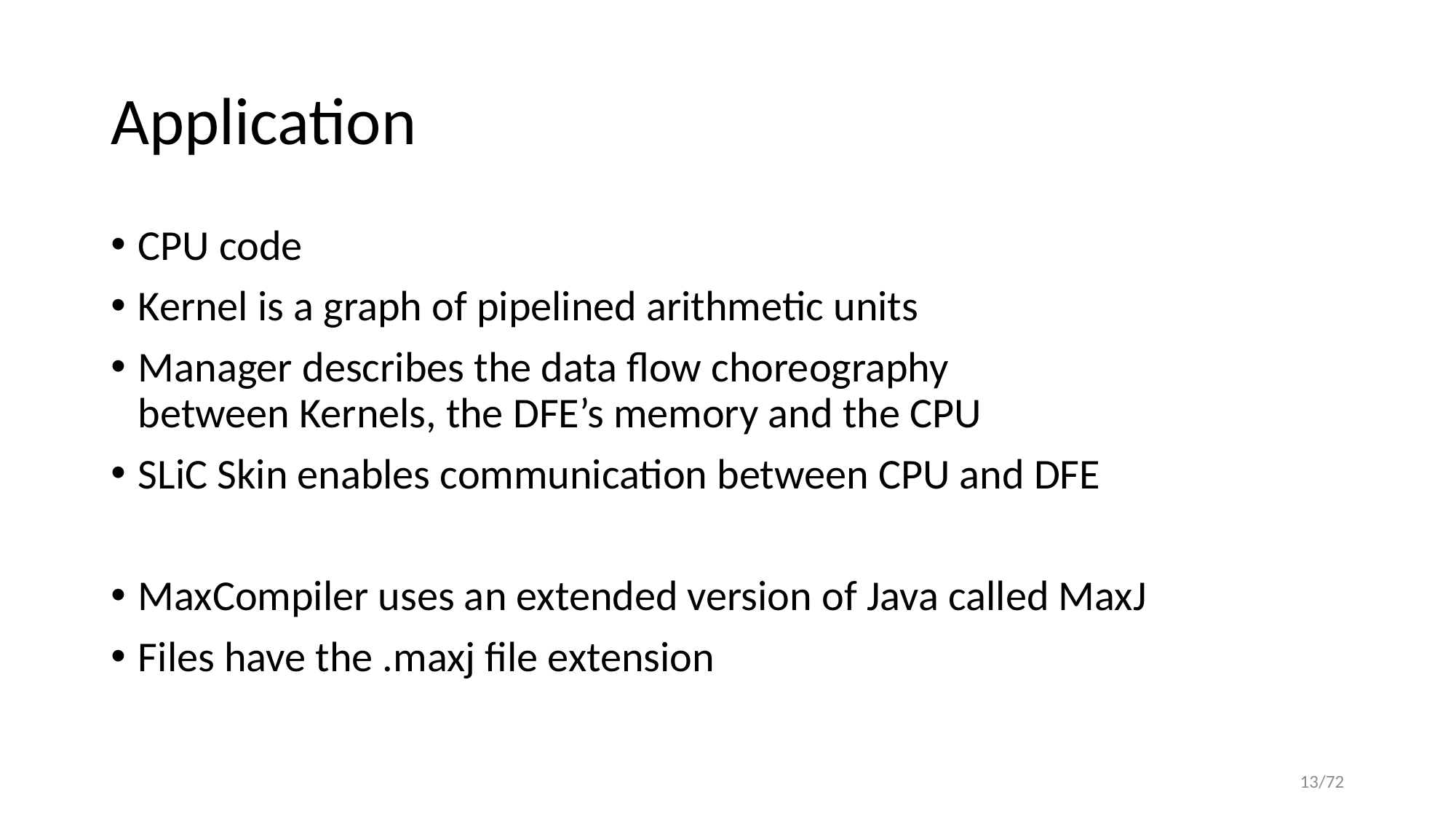

# Application
CPU code
Kernel is a graph of pipelined arithmetic units
Manager describes the data flow choreography
between Kernels, the DFE’s memory and the CPU
SLiC Skin enables communication between CPU and DFE

MaxCompiler uses an extended version of Java called MaxJ
Files have the .maxj file extension
13/72